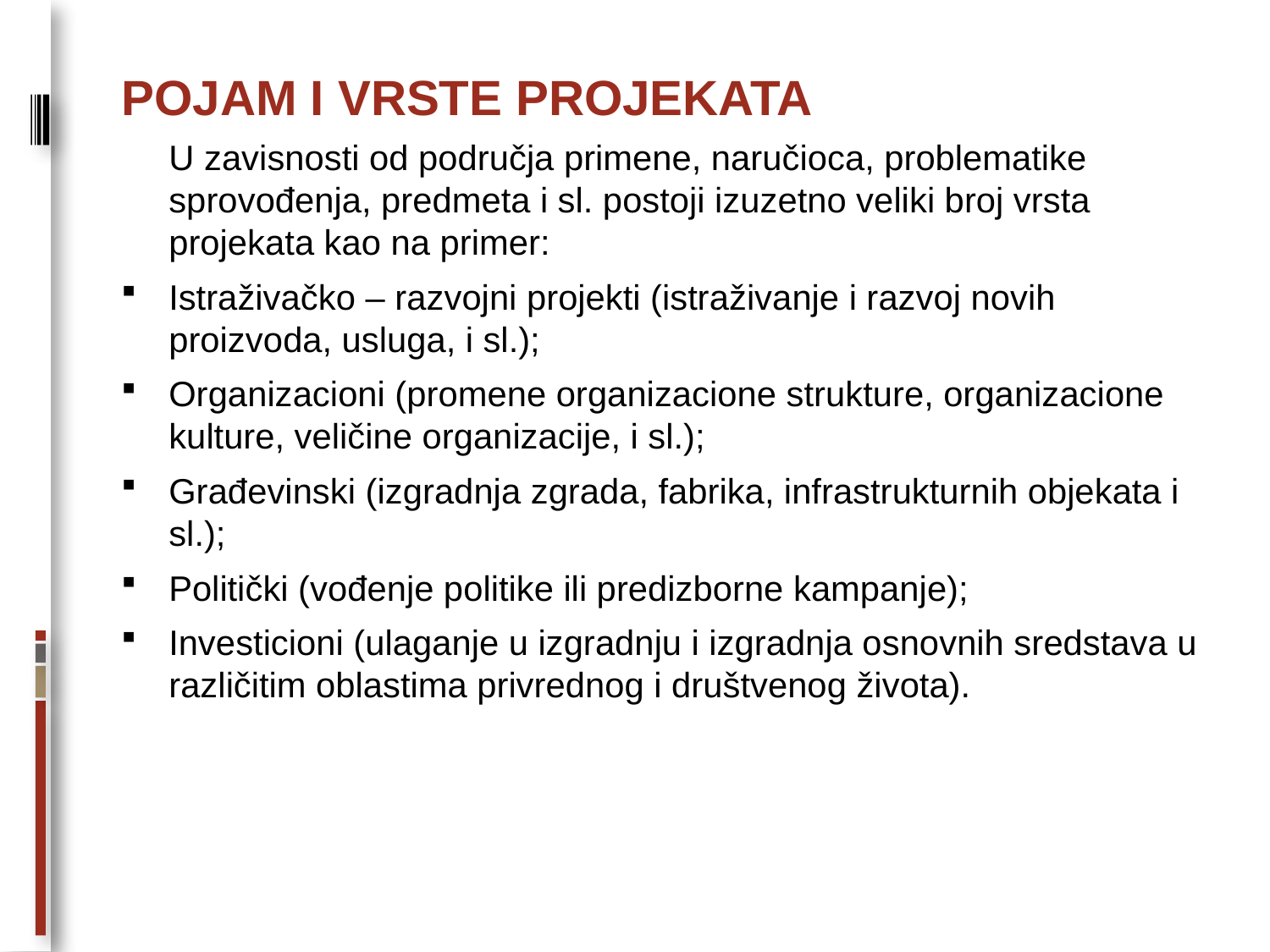

# POJAM I VRSTE PROJEKATA
	U zavisnosti od područja primene, naručioca, problematike sprovođenja, predmeta i sl. postoji izuzetno veliki broj vrsta projekata kao na primer:
Istraživačko – razvojni projekti (istraživanje i razvoj novih proizvoda, usluga, i sl.);
Organizacioni (promene organizacione strukture, organizacione kulture, veličine organizacije, i sl.);
Građevinski (izgradnja zgrada, fabrika, infrastrukturnih objekata i sl.);
Politički (vođenje politike ili predizborne kampanje);
Investicioni (ulaganje u izgradnju i izgradnja osnovnih sredstava u različitim oblastima privrednog i društvenog života).